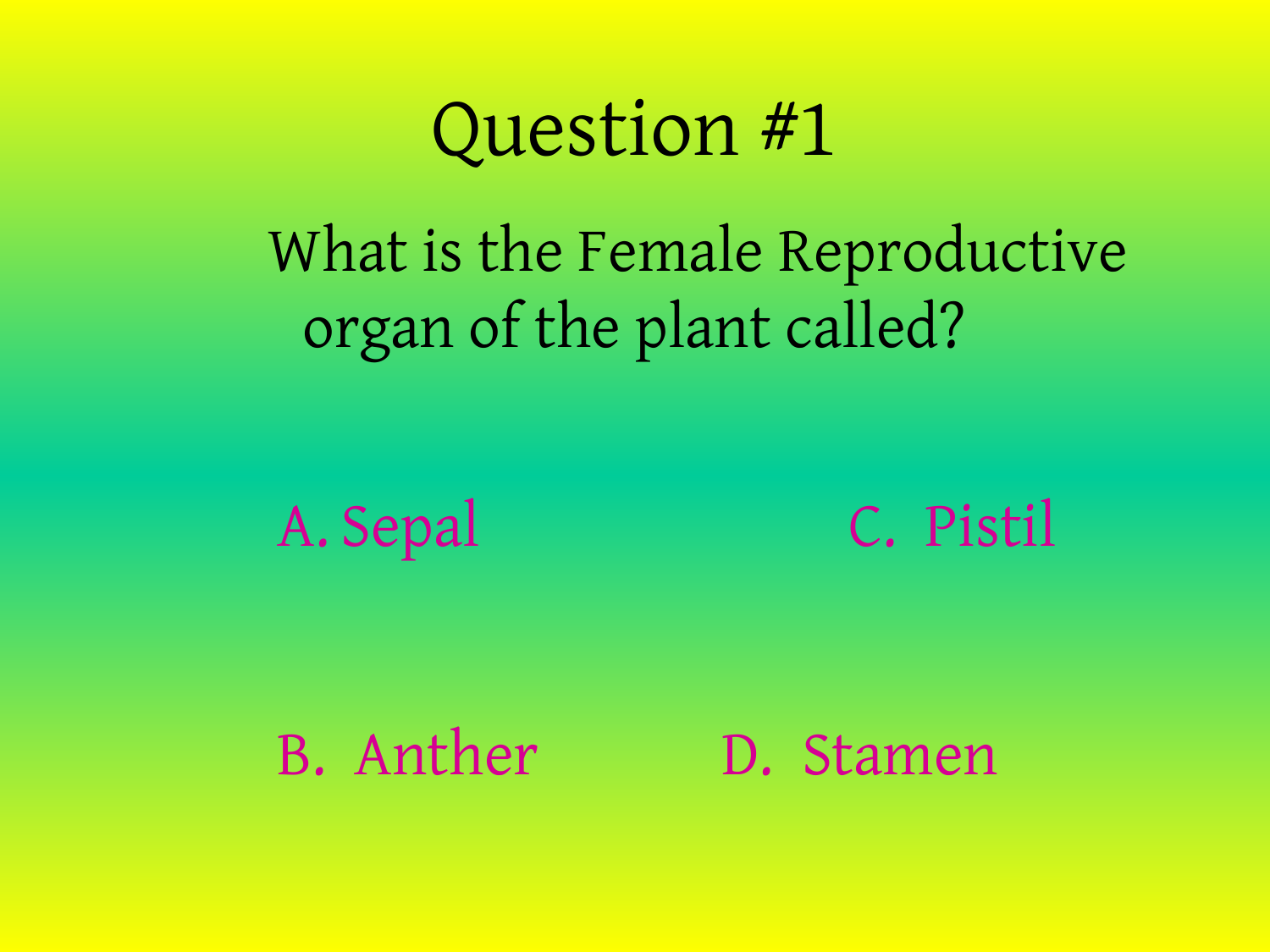

# Question #1
	What is the Female Reproductive organ of the plant called?

Sepal			C.  Pistil

B.  Anther		D.  Stamen